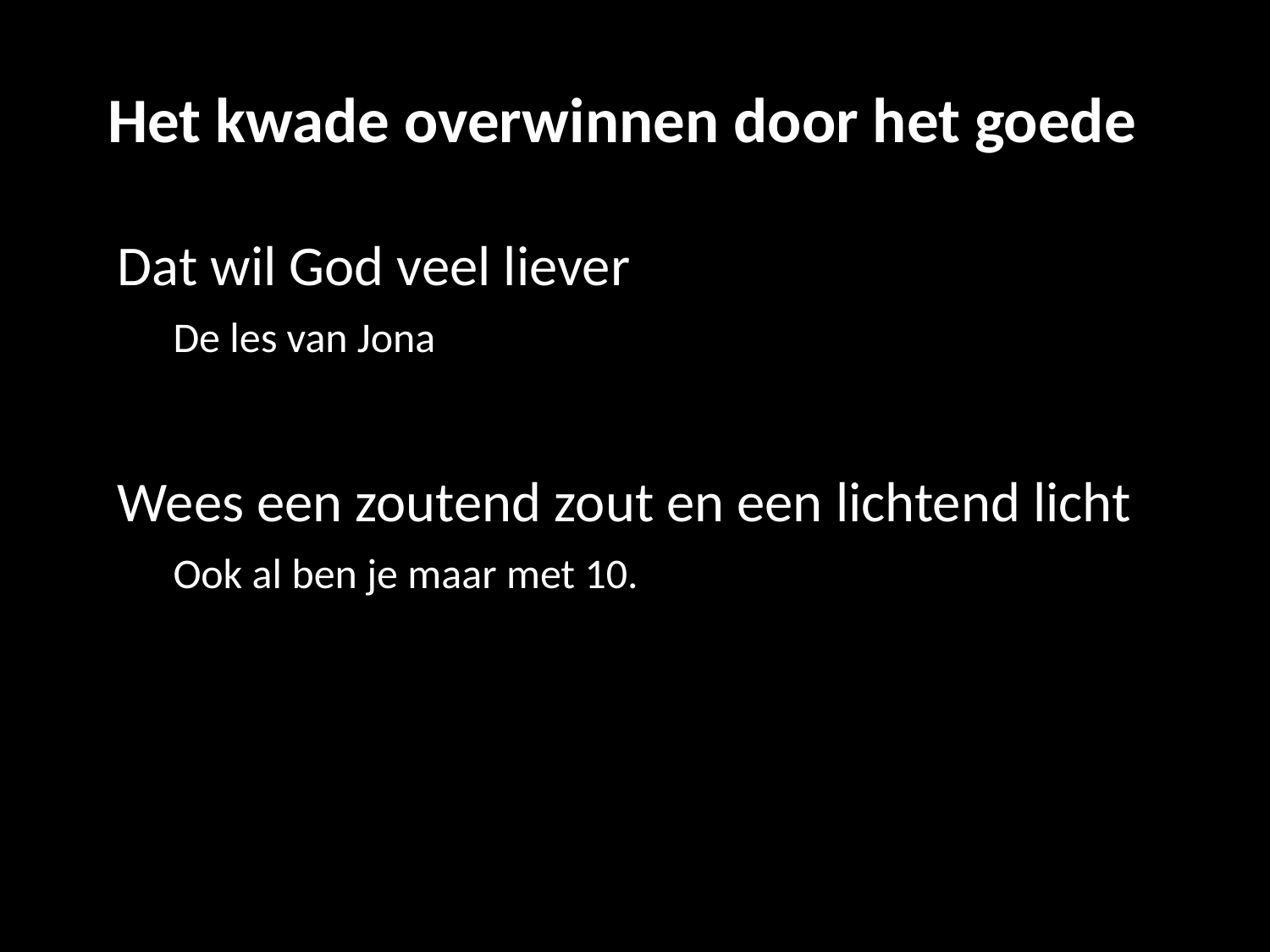

# Het kwade overwinnen door het goede
Dat wil God veel liever
De les van Jona

Wees een zoutend zout en een lichtend licht
Ook al ben je maar met 10.